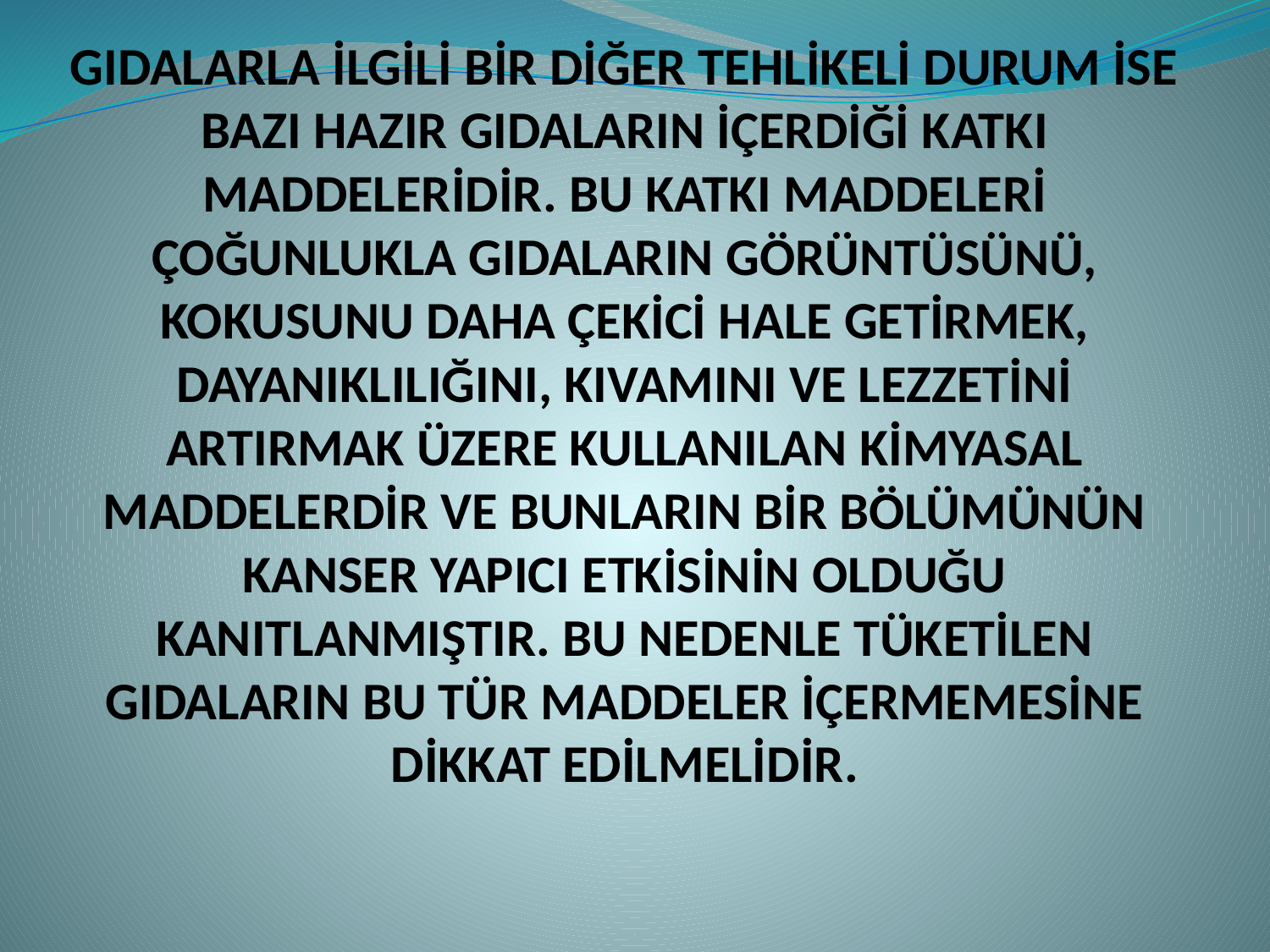

GIDALARLA İLGİLİ BİR DİĞER TEHLİKELİ DURUM İSE BAZI HAZIR GIDALARIN İÇERDİĞİ KATKI MADDELERİDİR. BU KATKI MADDELERİ ÇOĞUNLUKLA GIDALARIN GÖRÜNTÜSÜNÜ, KOKUSUNU DAHA ÇEKİCİ HALE GETİRMEK, DAYANIKLILIĞINI, KIVAMINI VE LEZZETİNİ ARTIRMAK ÜZERE KULLANILAN KİMYASAL MADDELERDİR VE BUNLARIN BİR BÖLÜMÜNÜN KANSER YAPICI ETKİSİNİN OLDUĞU KANITLANMIŞTIR. BU NEDENLE TÜKETİLEN GIDALARIN BU TÜR MADDELER İÇERMEMESİNE DİKKAT EDİLMELİDİR.